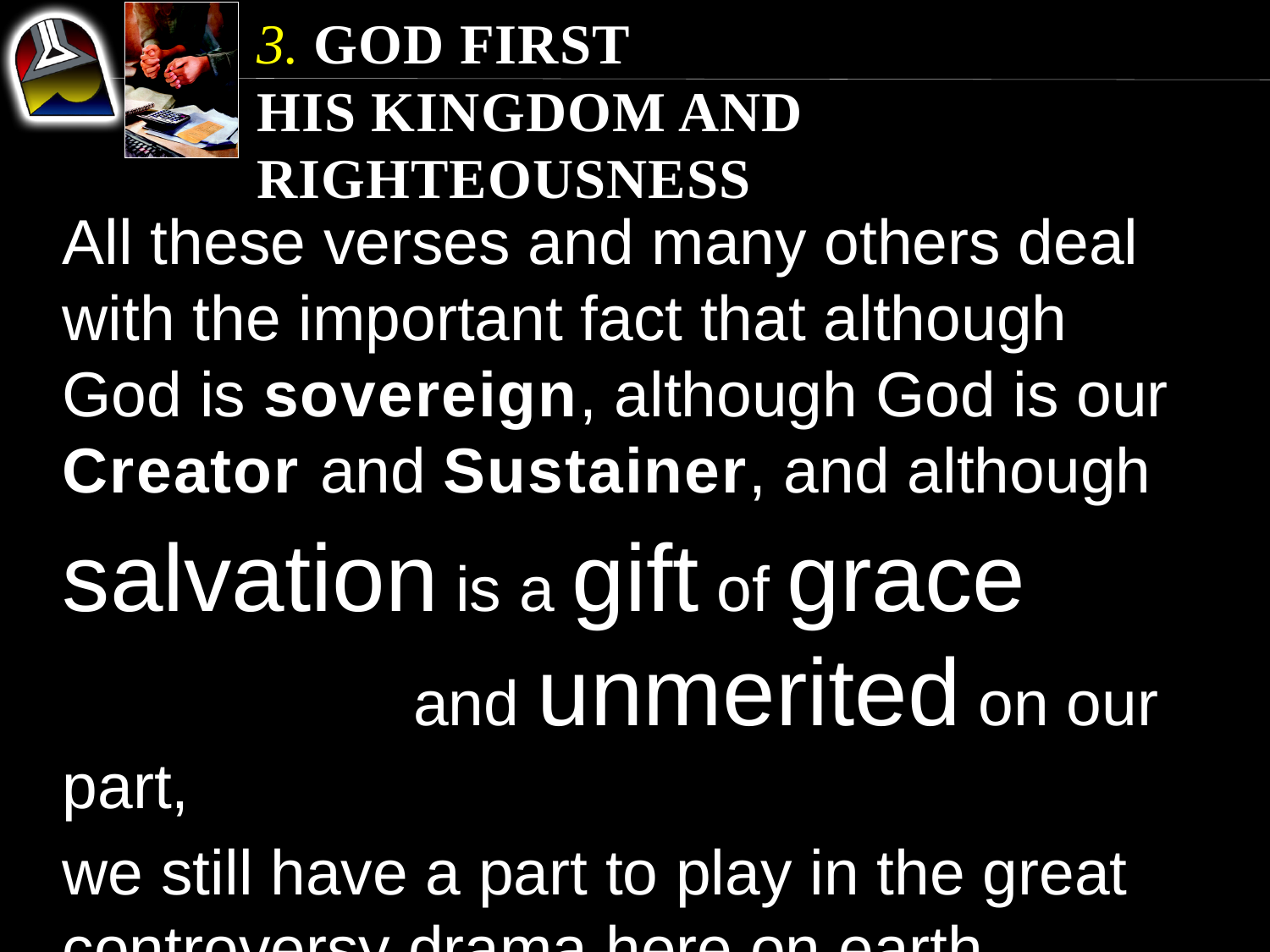

3. God First
His Kingdom and Righteousness
All these verses and many others deal with the important fact that although    God is sovereign, although God is our Creator and Sustainer, and although
salvation is a gift of grace                                  and unmerited on our part,
we still have a part to play in the great controversy drama here on earth.